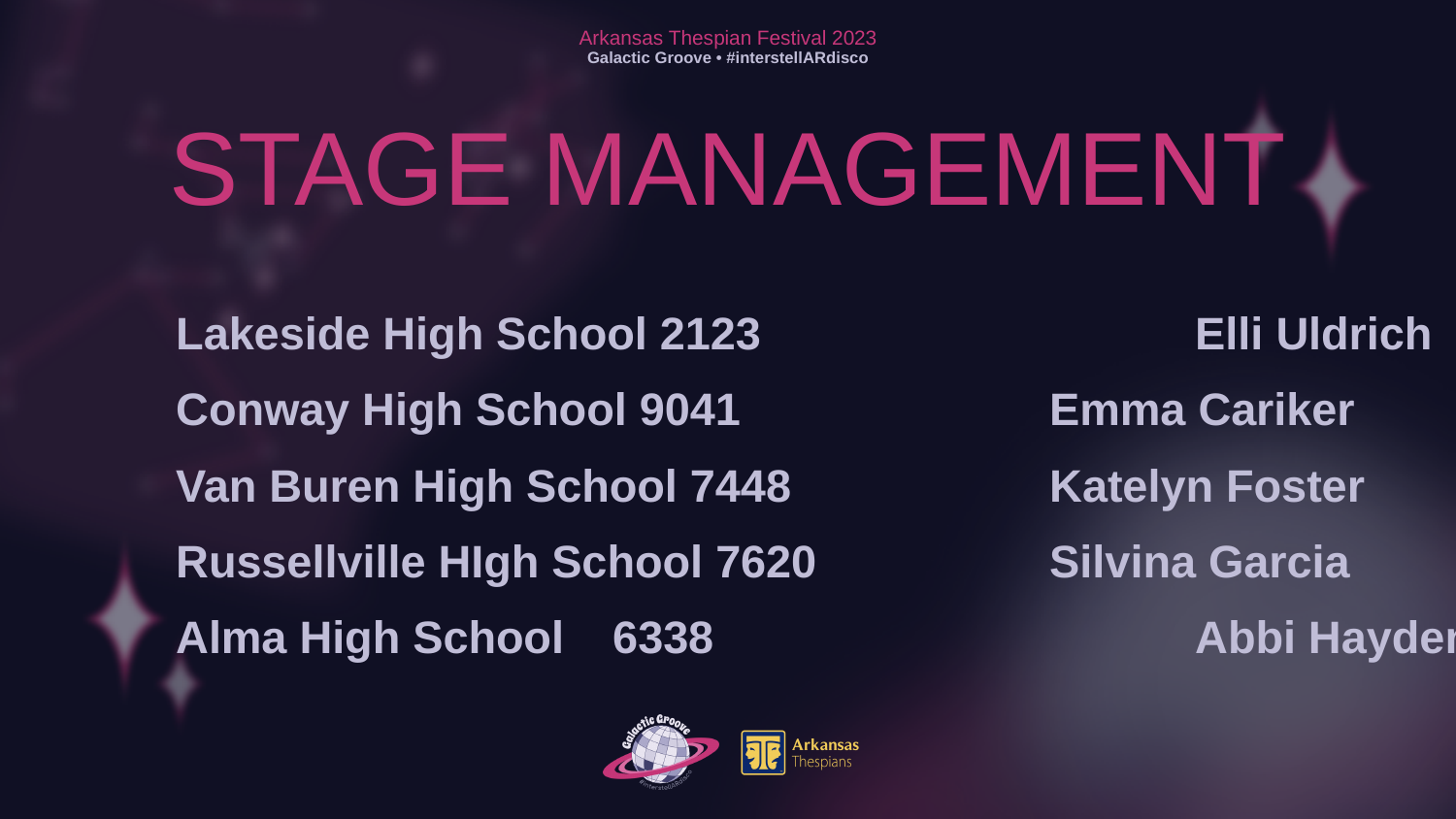

# STAGE MANAGEMENT
Lakeside High School 2123			Elli Uldrich
Conway High School 9041			Emma Cariker
Van Buren High School 7448		Katelyn Foster
Russellville HIgh School 7620		Silvina Garcia
Alma High School	6338				Abbi Hayden